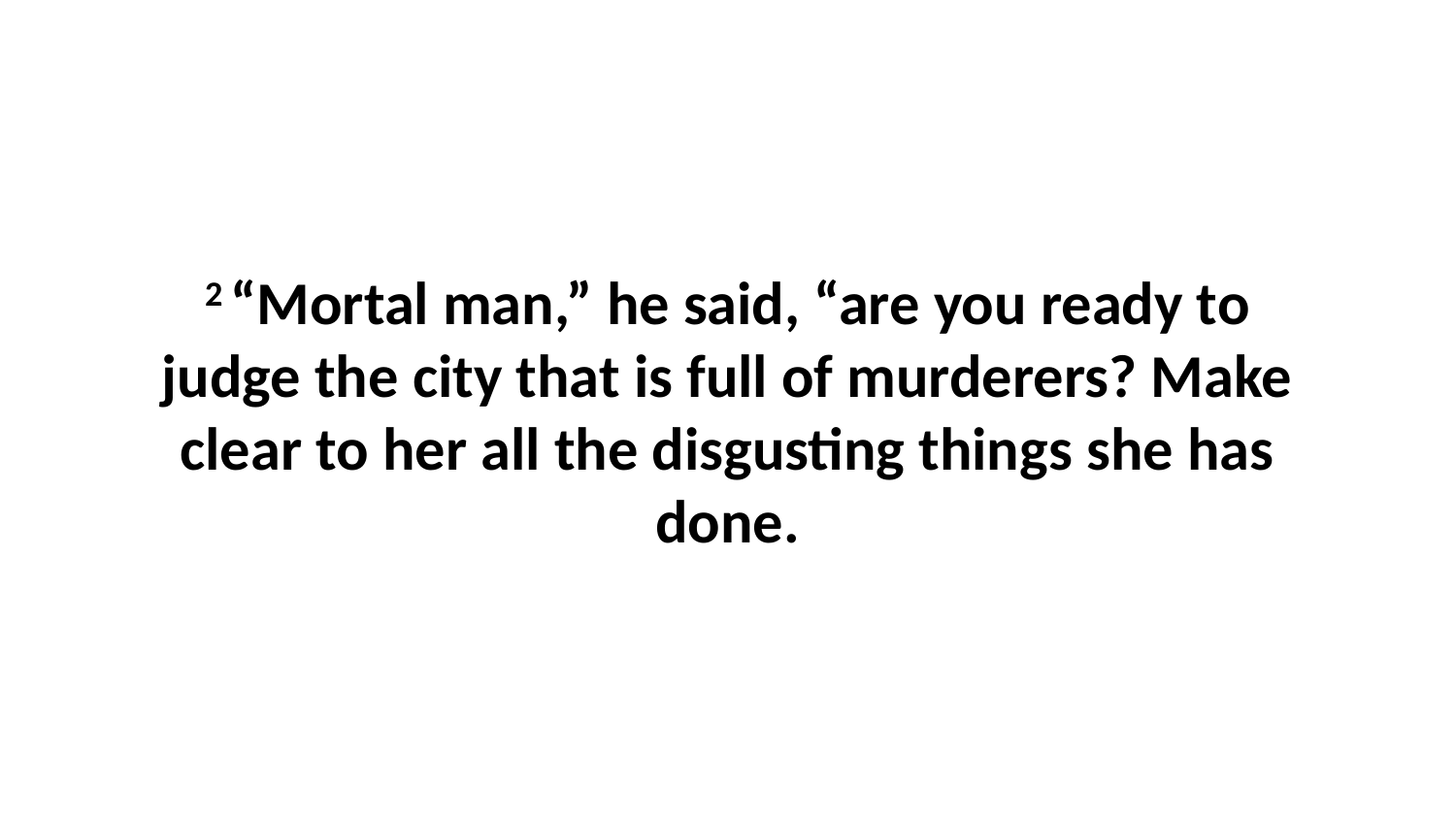

2 “Mortal man,” he said, “are you ready to judge the city that is full of murderers? Make clear to her all the disgusting things she has done.